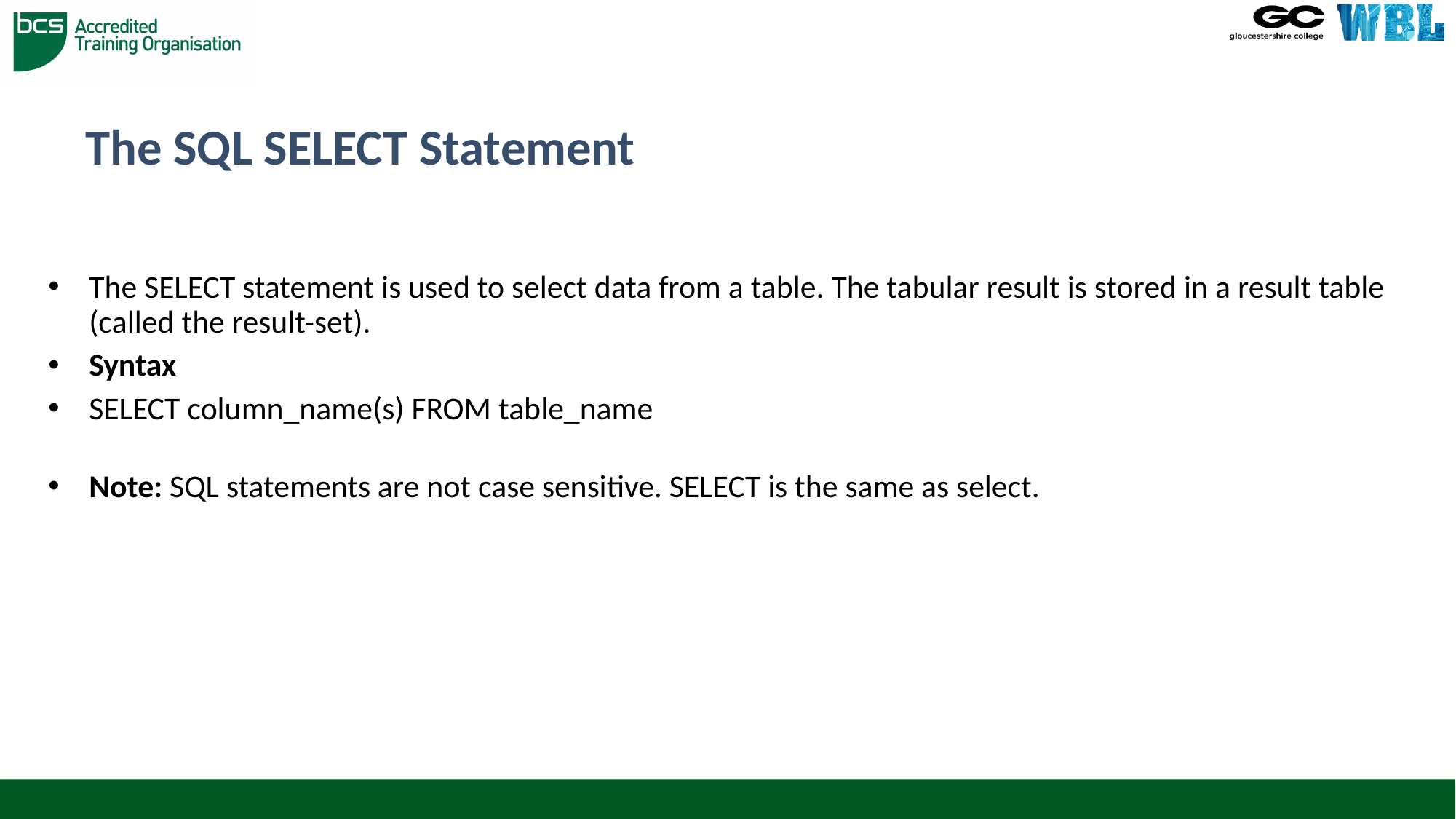

# The SQL SELECT Statement

The SELECT statement is used to select data from a table. The tabular result is stored in a result table (called the result-set).
Syntax
SELECT column_name(s) FROM table_name
Note: SQL statements are not case sensitive. SELECT is the same as select.